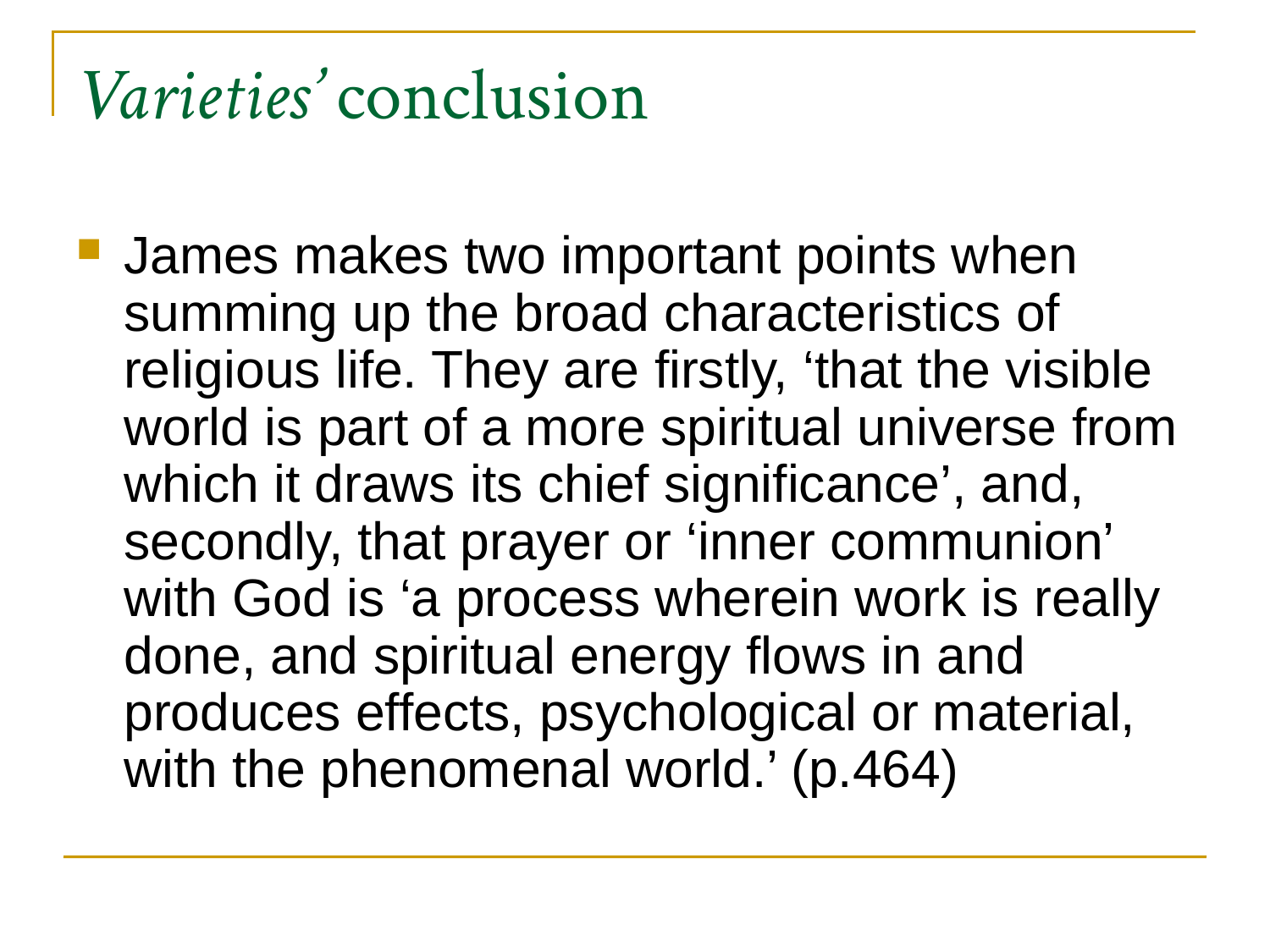

# Varieties’ conclusion
James makes two important points when summing up the broad characteristics of religious life. They are firstly, ‘that the visible world is part of a more spiritual universe from which it draws its chief significance’, and, secondly, that prayer or ‘inner communion’ with God is ‘a process wherein work is really done, and spiritual energy flows in and produces effects, psychological or material, with the phenomenal world.’ (p.464)